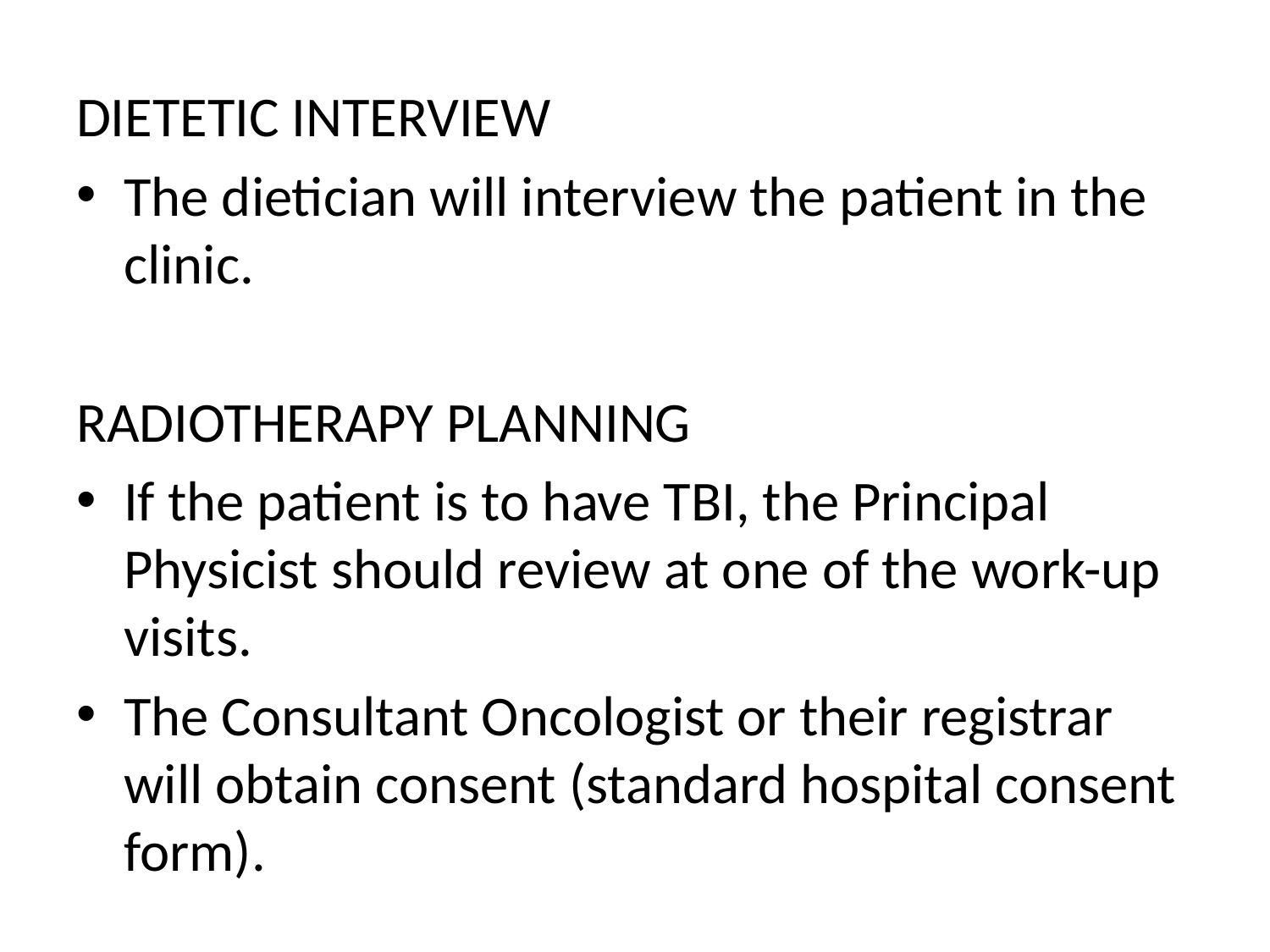

DIETETIC INTERVIEW
The dietician will interview the patient in the clinic.

RADIOTHERAPY PLANNING
If the patient is to have TBI, the Principal Physicist should review at one of the work-up visits.
The Consultant Oncologist or their registrar will obtain consent (standard hospital consent form).